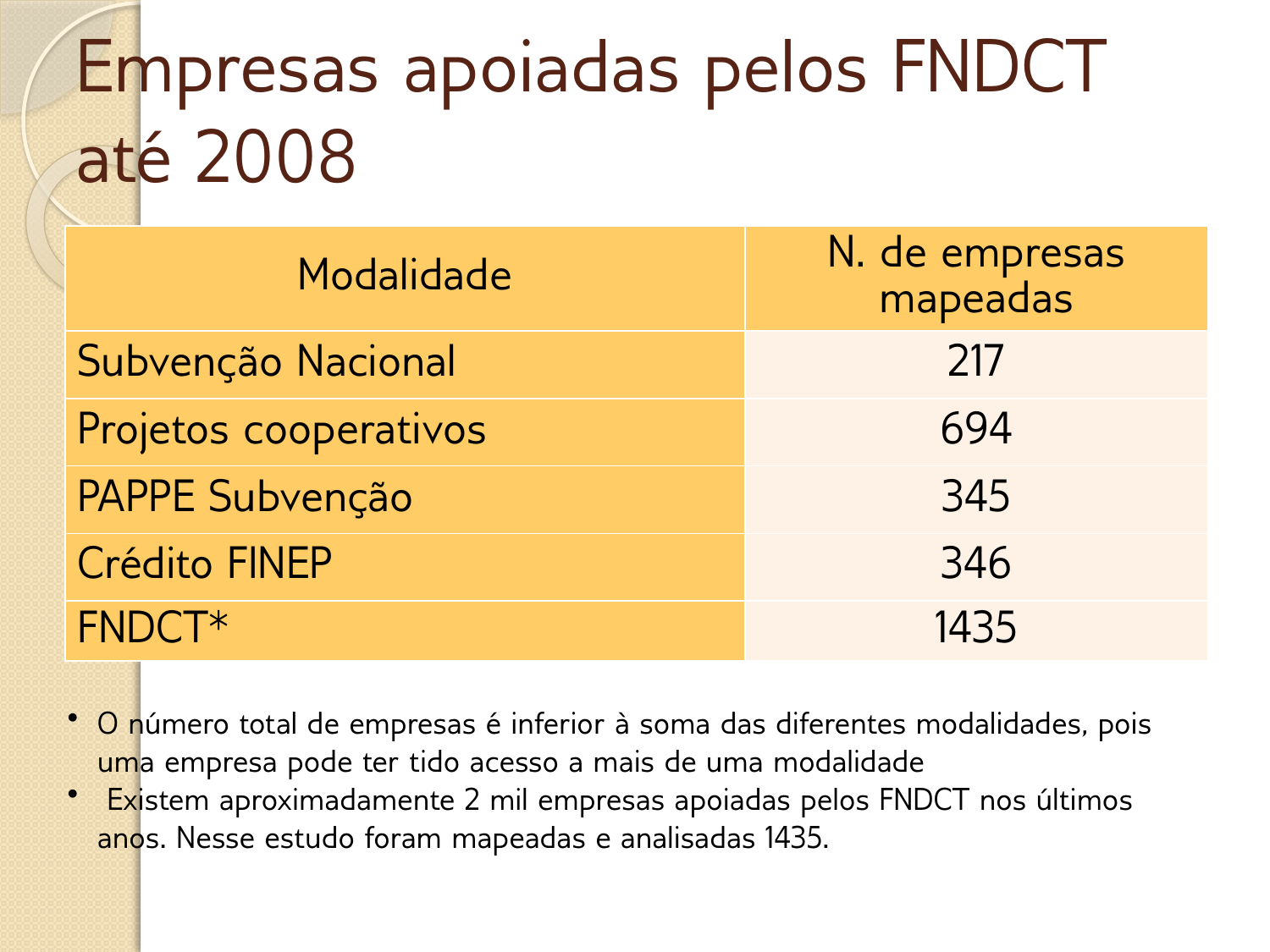

Empresas apoiadas pelos FNDCT até 2008
| Modalidade | N. de empresas mapeadas |
| --- | --- |
| Subvenção Nacional | 217 |
| Projetos cooperativos | 694 |
| PAPPE Subvenção | 345 |
| Crédito FINEP | 346 |
| FNDCT\* | 1435 |
O número total de empresas é inferior à soma das diferentes modalidades, pois uma empresa pode ter tido acesso a mais de uma modalidade
 Existem aproximadamente 2 mil empresas apoiadas pelos FNDCT nos últimos anos. Nesse estudo foram mapeadas e analisadas 1435.